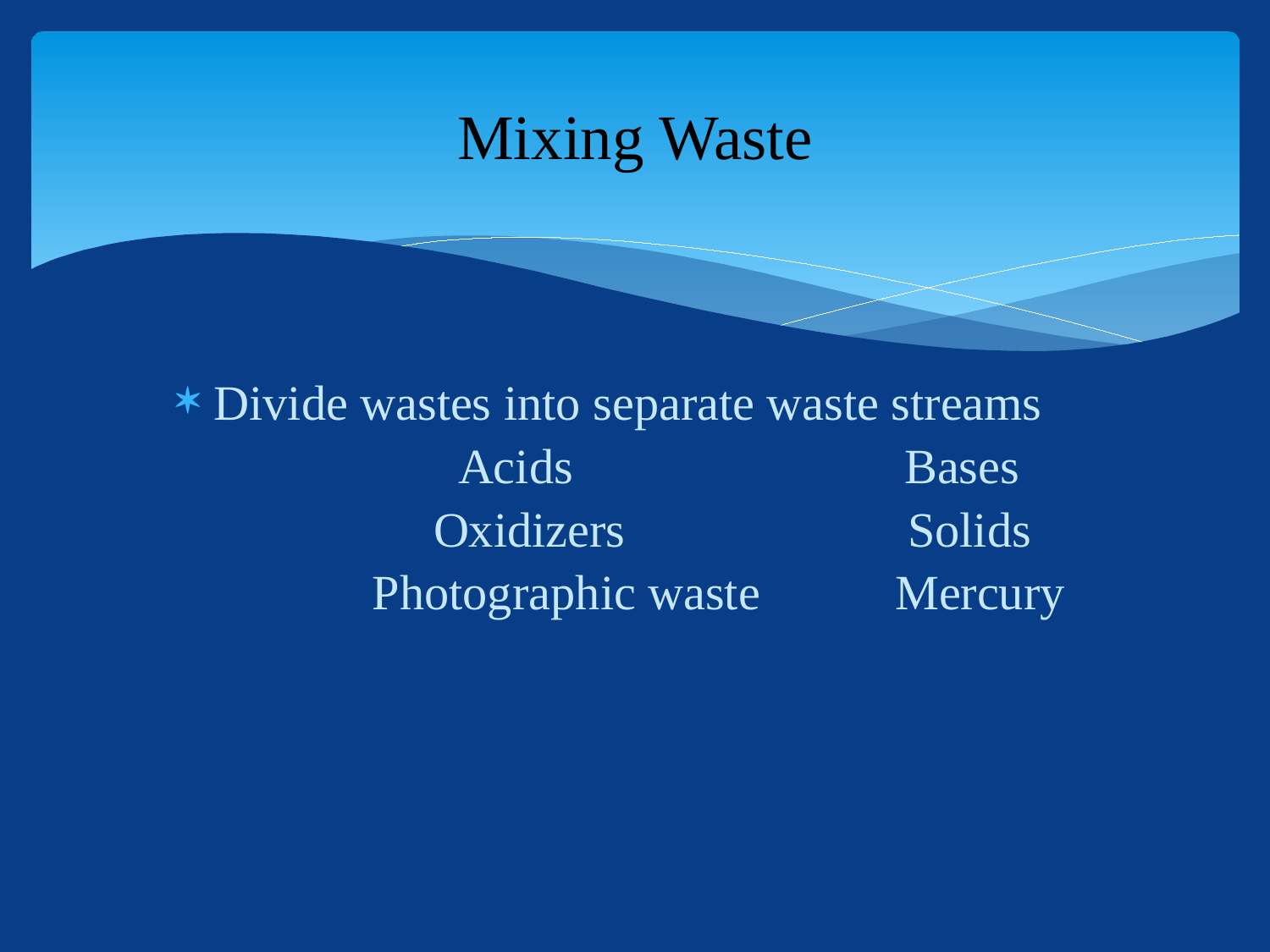

# Mixing Waste
Divide wastes into separate waste streams
                       Acids                           Bases
                     Oxidizers                       Solids
                Photographic waste           Mercury